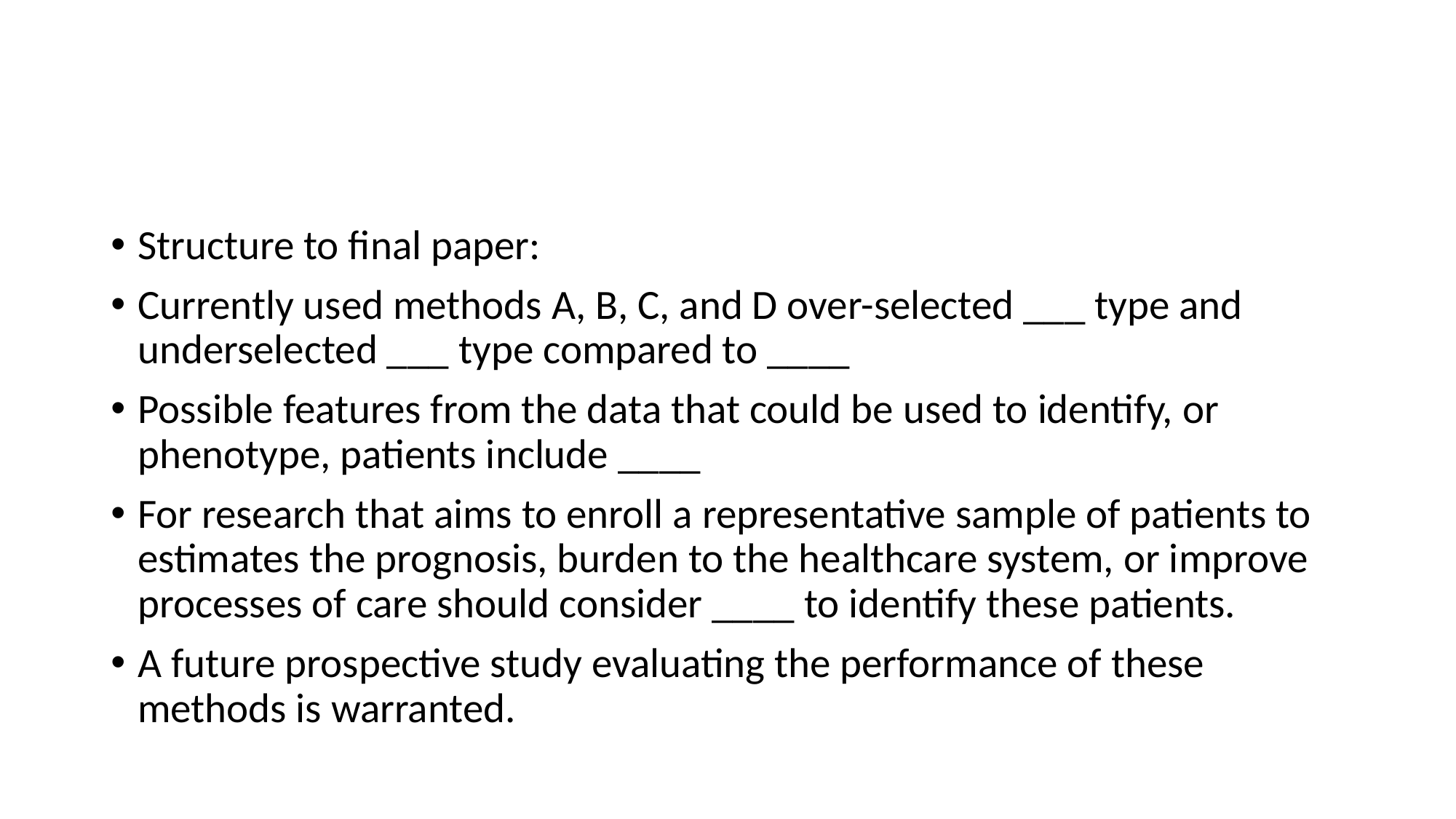

#
Structure to final paper:
Currently used methods A, B, C, and D over-selected ___ type and underselected ___ type compared to ____
Possible features from the data that could be used to identify, or phenotype, patients include ____
For research that aims to enroll a representative sample of patients to estimates the prognosis, burden to the healthcare system, or improve processes of care should consider ____ to identify these patients.
A future prospective study evaluating the performance of these methods is warranted.